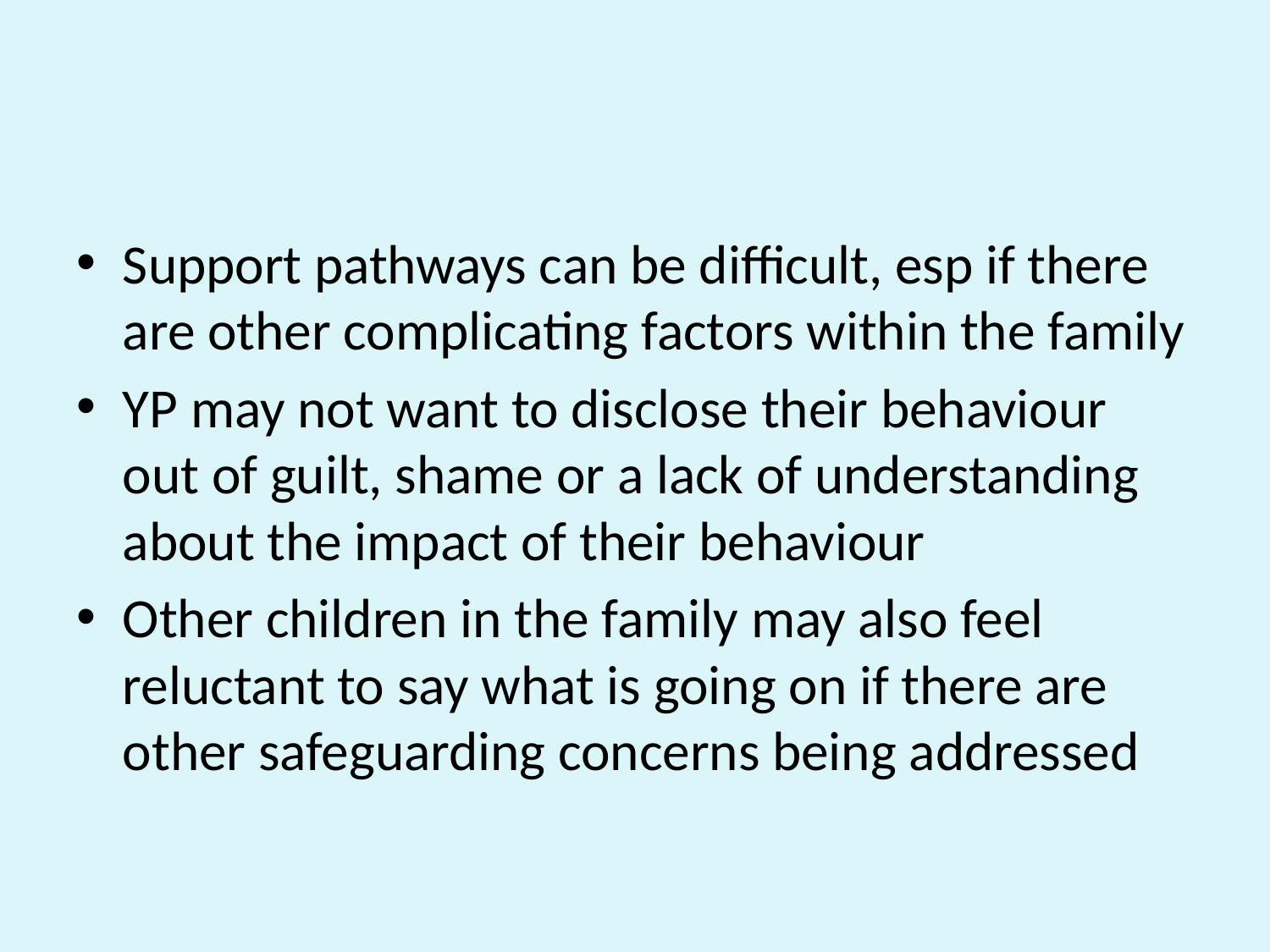

#
Support pathways can be difficult, esp if there are other complicating factors within the family
YP may not want to disclose their behaviour out of guilt, shame or a lack of understanding about the impact of their behaviour
Other children in the family may also feel reluctant to say what is going on if there are other safeguarding concerns being addressed